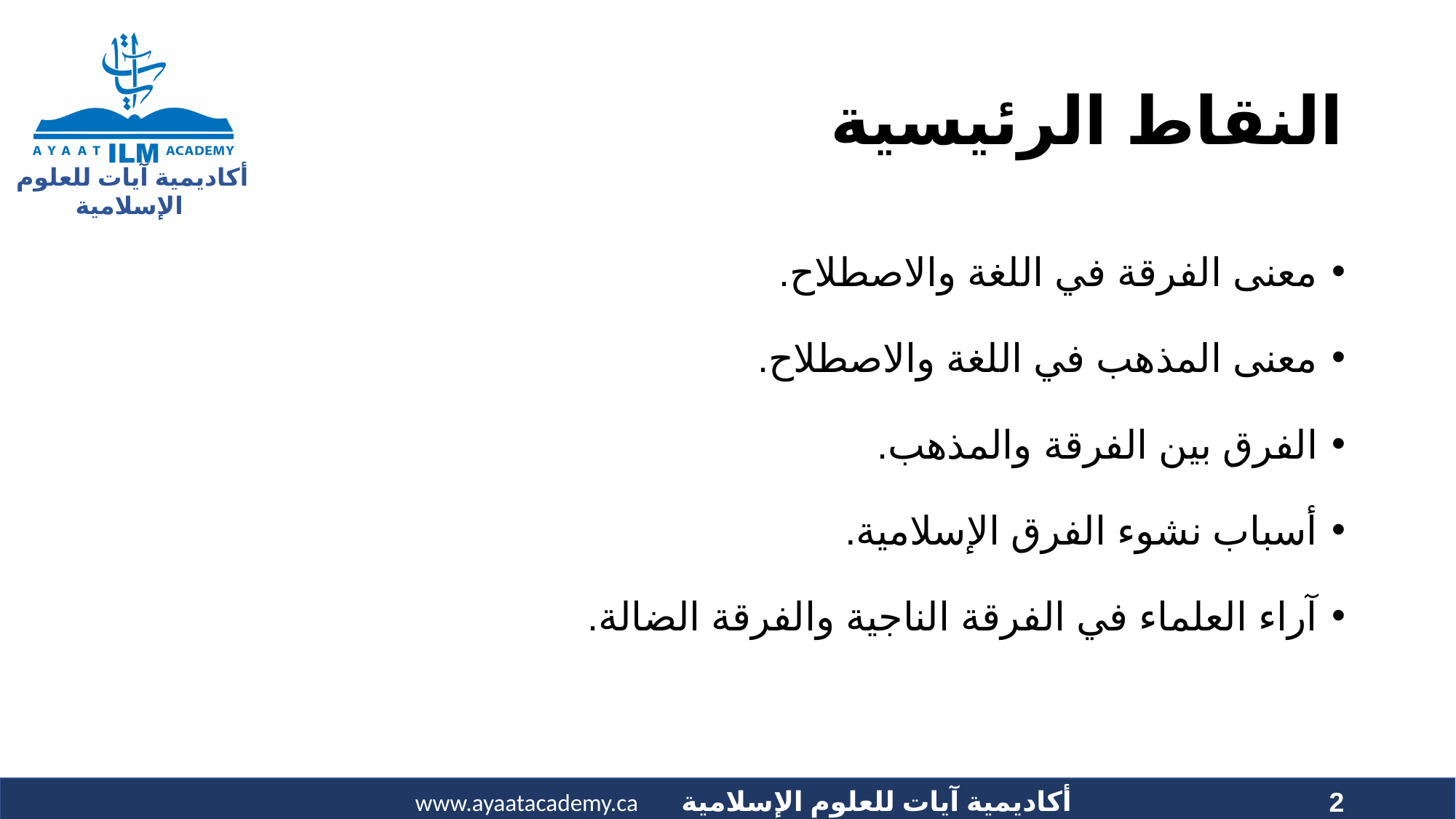

# النقاط الرئيسية
معنى الفرقة في اللغة والاصطلاح.
معنى المذهب في اللغة والاصطلاح.
الفرق بين الفرقة والمذهب.
أسباب نشوء الفرق الإسلامية.
آراء العلماء في الفرقة الناجية والفرقة الضالة.

2